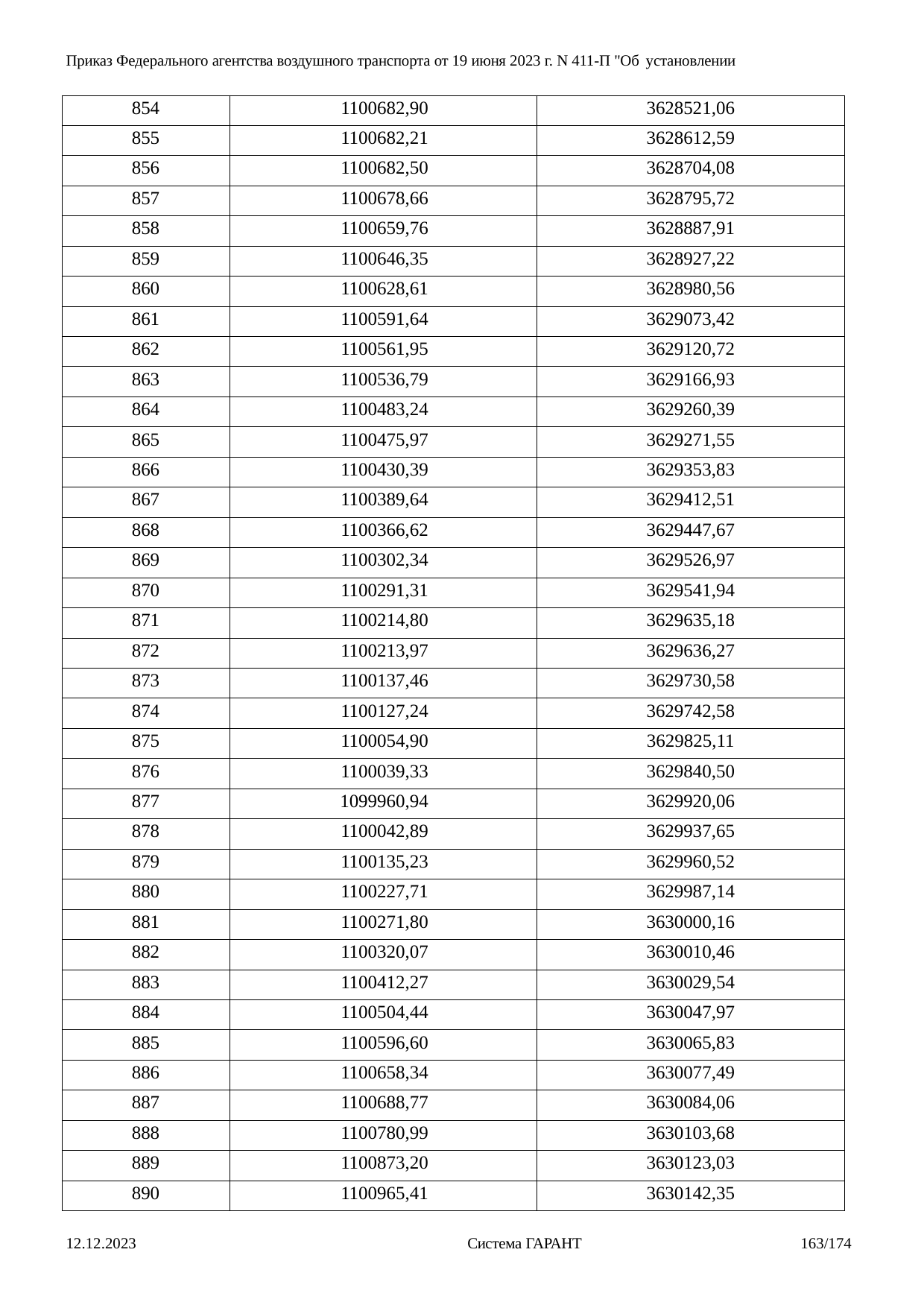

Приказ Федерального агентства воздушного транспорта от 19 июня 2023 г. N 411-П "Об установлении
| 854 | 1100682,90 | 3628521,06 |
| --- | --- | --- |
| 855 | 1100682,21 | 3628612,59 |
| 856 | 1100682,50 | 3628704,08 |
| 857 | 1100678,66 | 3628795,72 |
| 858 | 1100659,76 | 3628887,91 |
| 859 | 1100646,35 | 3628927,22 |
| 860 | 1100628,61 | 3628980,56 |
| 861 | 1100591,64 | 3629073,42 |
| 862 | 1100561,95 | 3629120,72 |
| 863 | 1100536,79 | 3629166,93 |
| 864 | 1100483,24 | 3629260,39 |
| 865 | 1100475,97 | 3629271,55 |
| 866 | 1100430,39 | 3629353,83 |
| 867 | 1100389,64 | 3629412,51 |
| 868 | 1100366,62 | 3629447,67 |
| 869 | 1100302,34 | 3629526,97 |
| 870 | 1100291,31 | 3629541,94 |
| 871 | 1100214,80 | 3629635,18 |
| 872 | 1100213,97 | 3629636,27 |
| 873 | 1100137,46 | 3629730,58 |
| 874 | 1100127,24 | 3629742,58 |
| 875 | 1100054,90 | 3629825,11 |
| 876 | 1100039,33 | 3629840,50 |
| 877 | 1099960,94 | 3629920,06 |
| 878 | 1100042,89 | 3629937,65 |
| 879 | 1100135,23 | 3629960,52 |
| 880 | 1100227,71 | 3629987,14 |
| 881 | 1100271,80 | 3630000,16 |
| 882 | 1100320,07 | 3630010,46 |
| 883 | 1100412,27 | 3630029,54 |
| 884 | 1100504,44 | 3630047,97 |
| 885 | 1100596,60 | 3630065,83 |
| 886 | 1100658,34 | 3630077,49 |
| 887 | 1100688,77 | 3630084,06 |
| 888 | 1100780,99 | 3630103,68 |
| 889 | 1100873,20 | 3630123,03 |
| 890 | 1100965,41 | 3630142,35 |
12.12.2023
Система ГАРАНТ
163/174